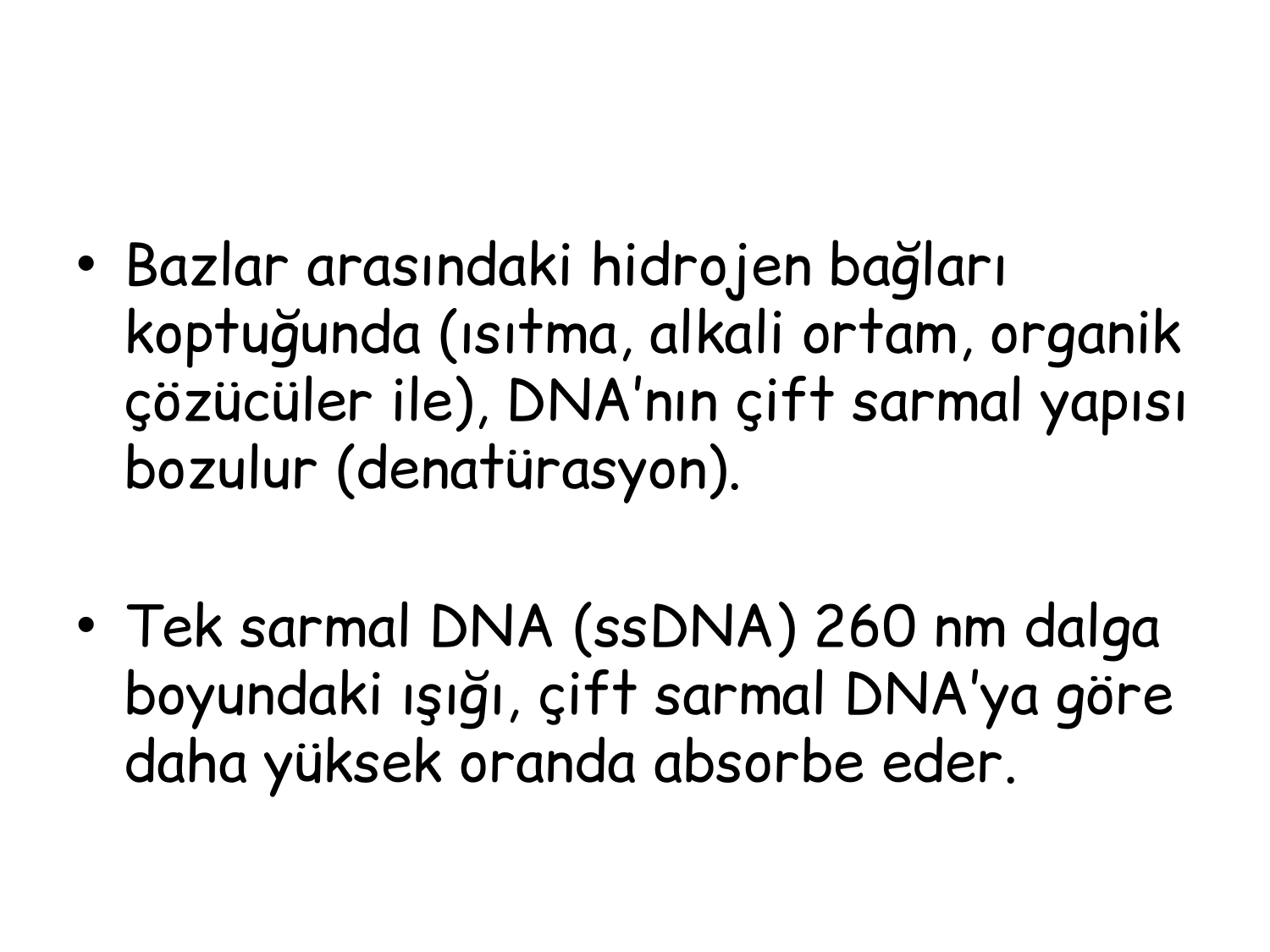

#
Bazlar arasındaki hidrojen bağları koptuğunda (ısıtma, alkali ortam, organik çözücüler ile), DNA’nın çift sarmal yapısı bozulur (denatürasyon).

Tek sarmal DNA (ssDNA) 260 nm dalga boyundaki ışığı, çift sarmal DNA’ya göre daha yüksek oranda absorbe eder.